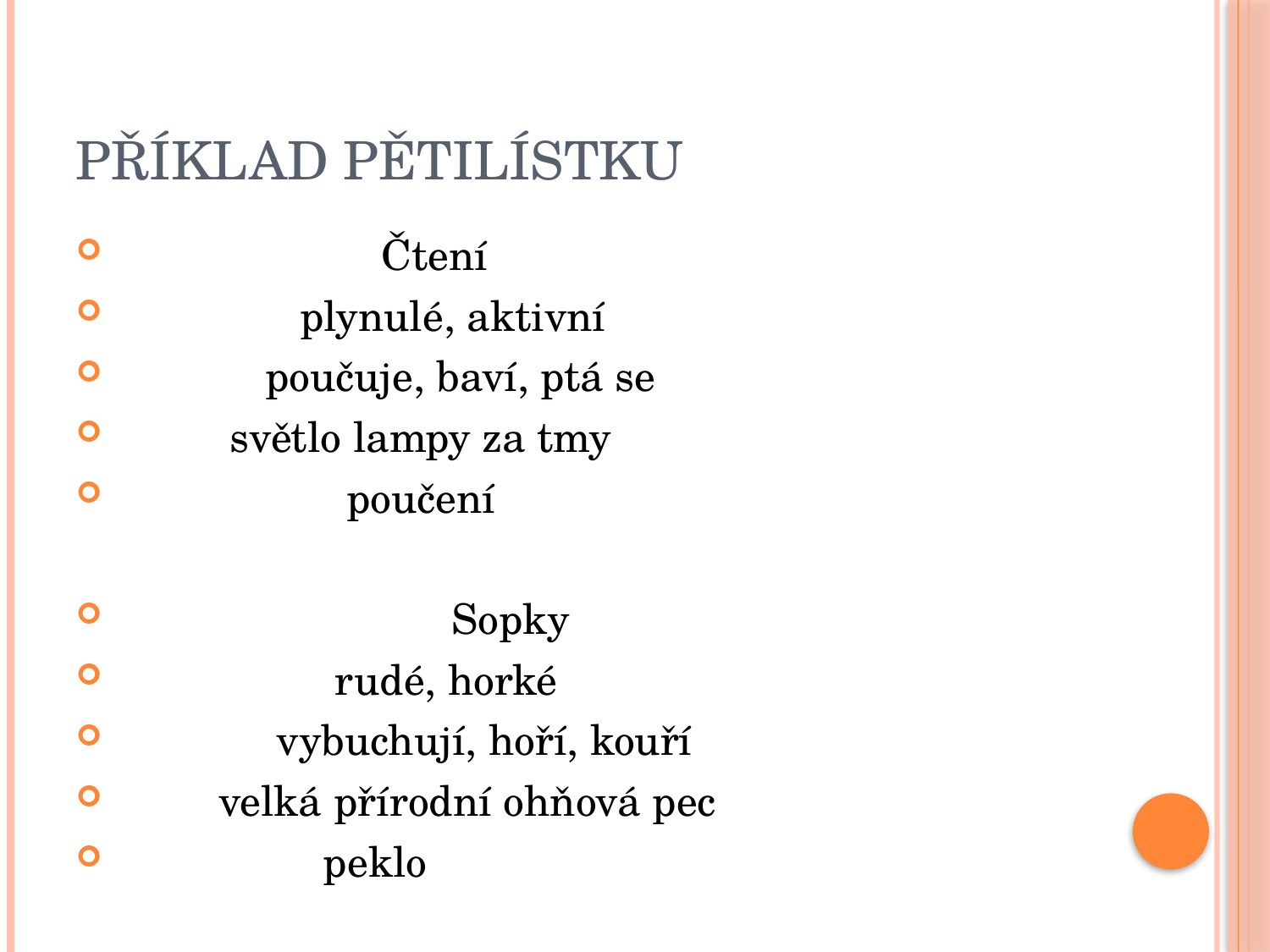

# Příklad pětilístku
                       Čtení
                plynulé, aktivní
             poučuje, baví, ptá se
          světlo lampy za tmy
                    poučení

                             Sopky
                   rudé, horké
              vybuchují, hoří, kouří
         velká přírodní ohňová pec
                  peklo